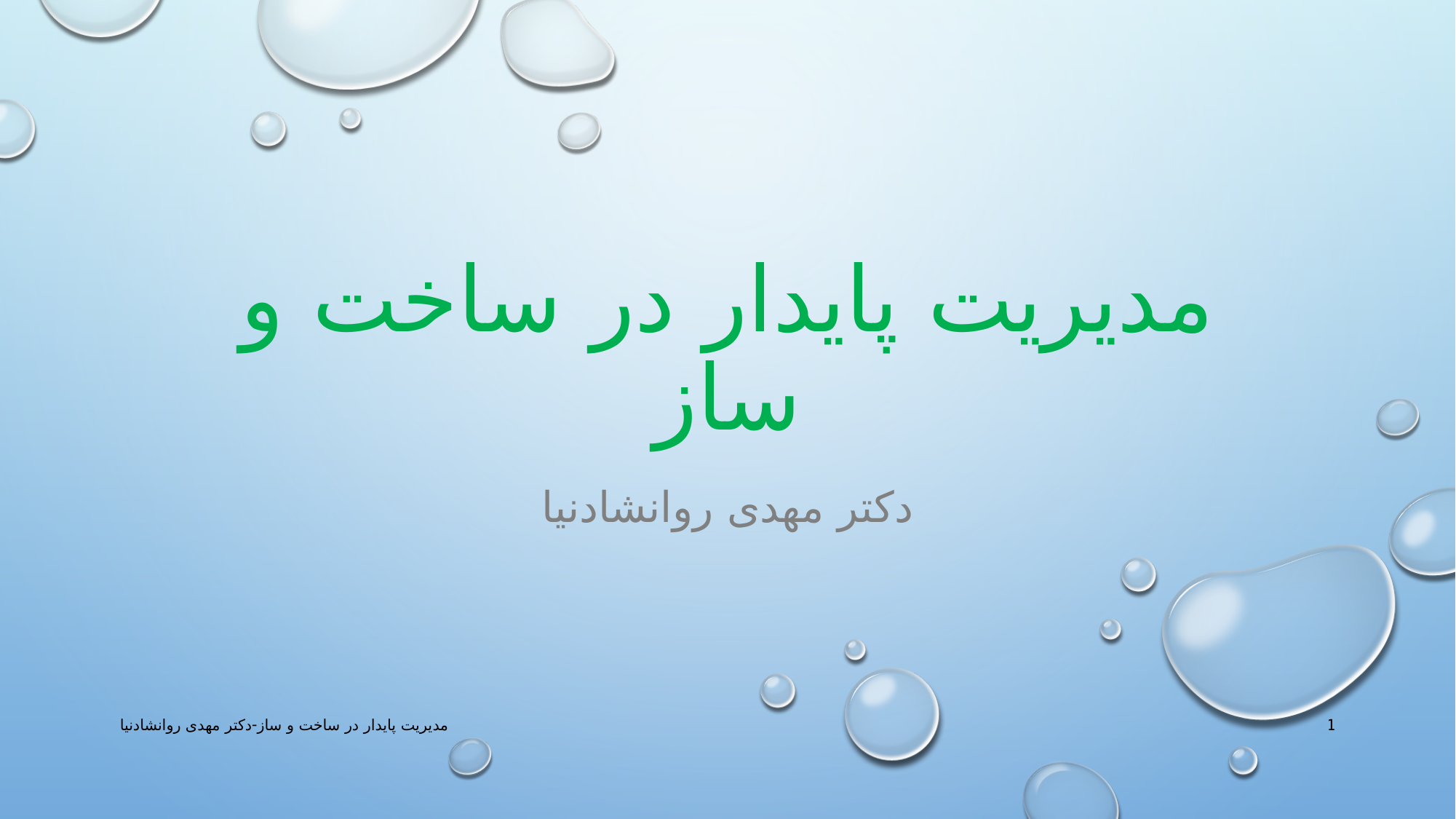

# مدیریت پایدار در ساخت و ساز
دکتر مهدی روانشادنیا
مدیریت پایدار در ساخت و ساز-دکتر مهدی روانشادنیا
1